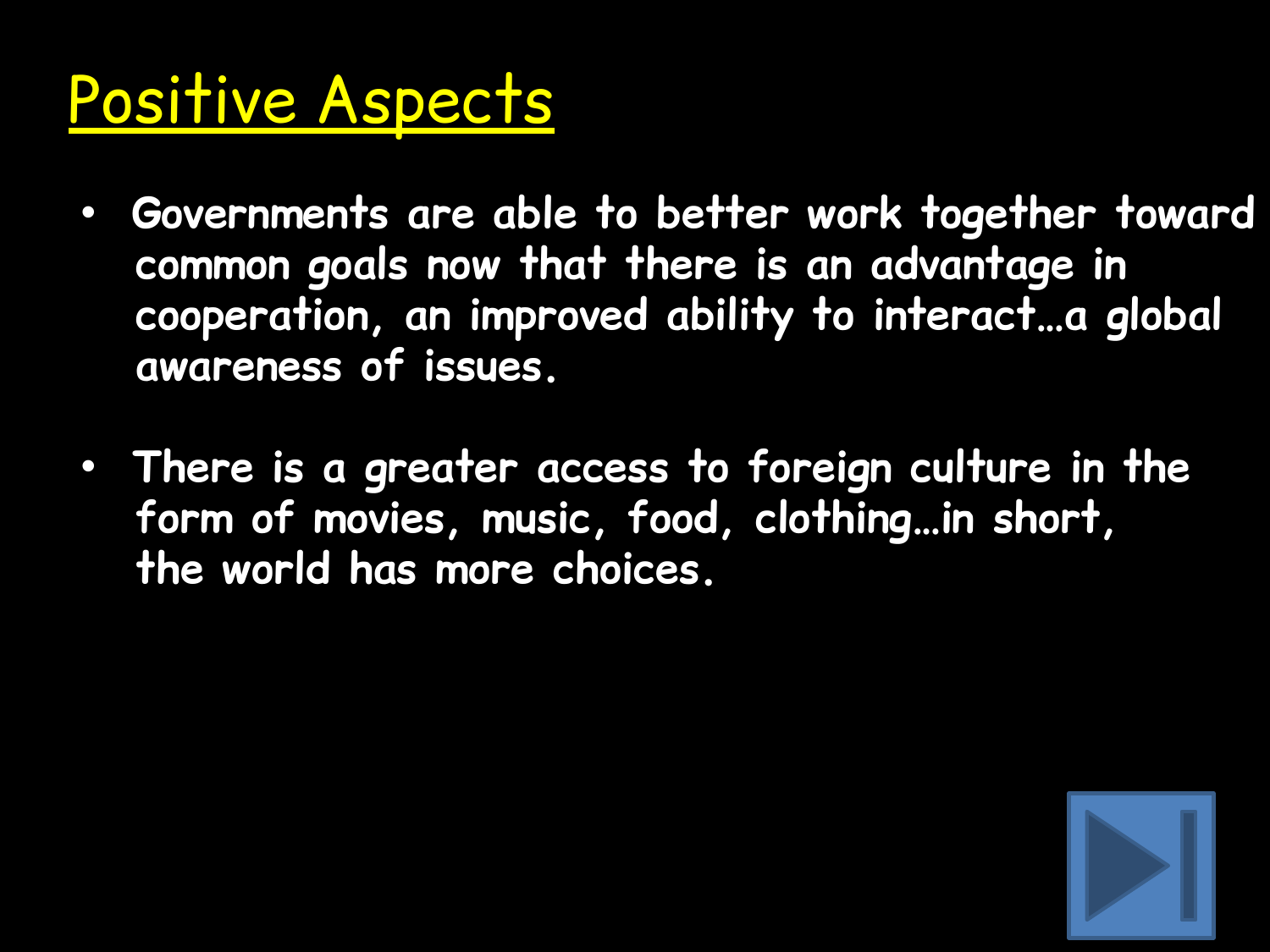

Positive Aspects
  Governments are able to better work together toward
   common goals now that there is an advantage in
   cooperation, an improved ability to interact…a global
   awareness of issues.

  There is a greater access to foreign culture in the
   form of movies, music, food, clothing…in short,
   the world has more choices.